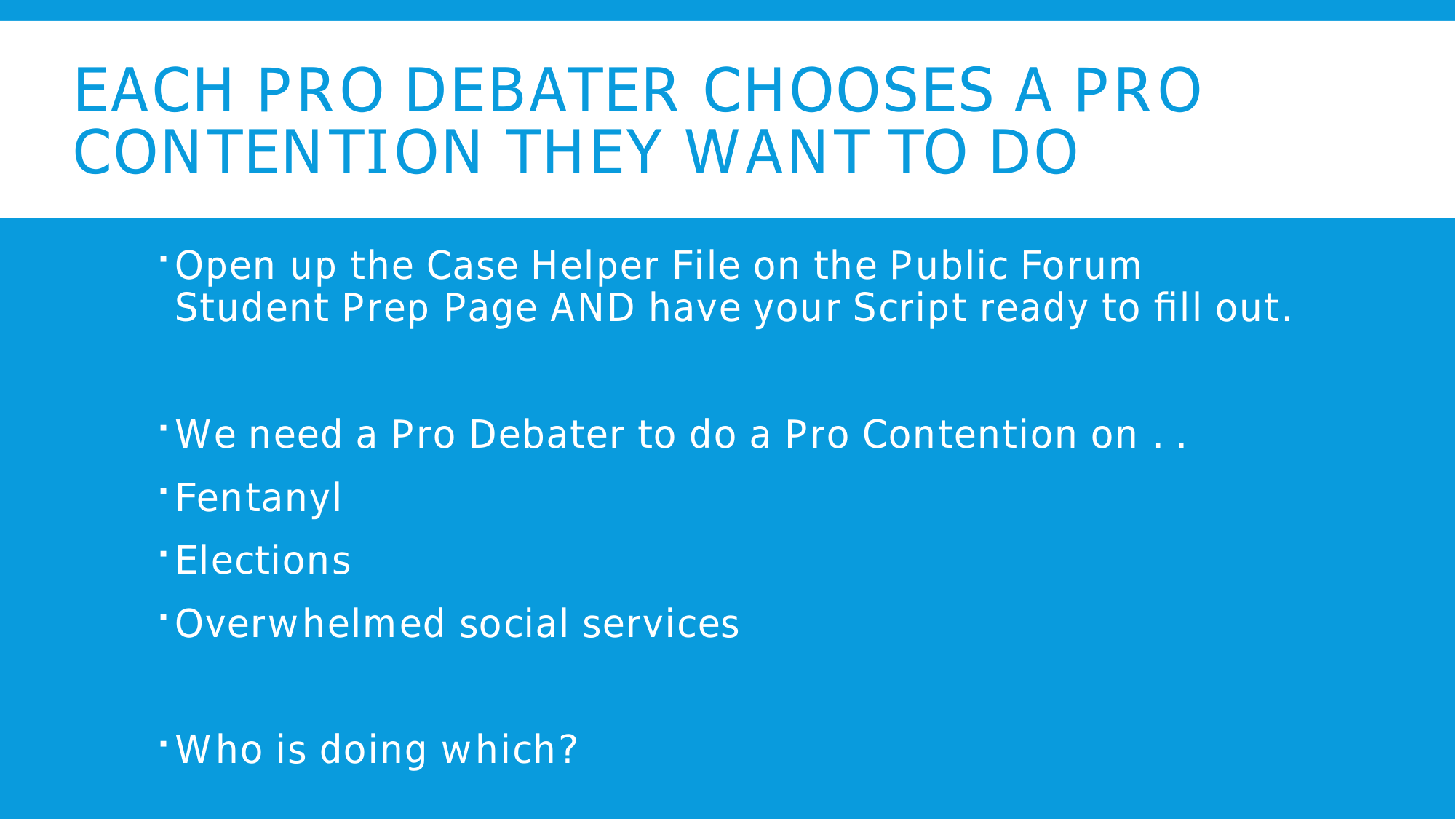

# EACH PRO DEBATER CHOOSES A PRO CONTENTION THEY WANT TO DO
Open up the Case Helper File on the Public Forum Student Prep Page AND have your Script ready to fill out.

We need a Pro Debater to do a Pro Contention on . .
Fentanyl
Elections
Overwhelmed social services

Who is doing which?